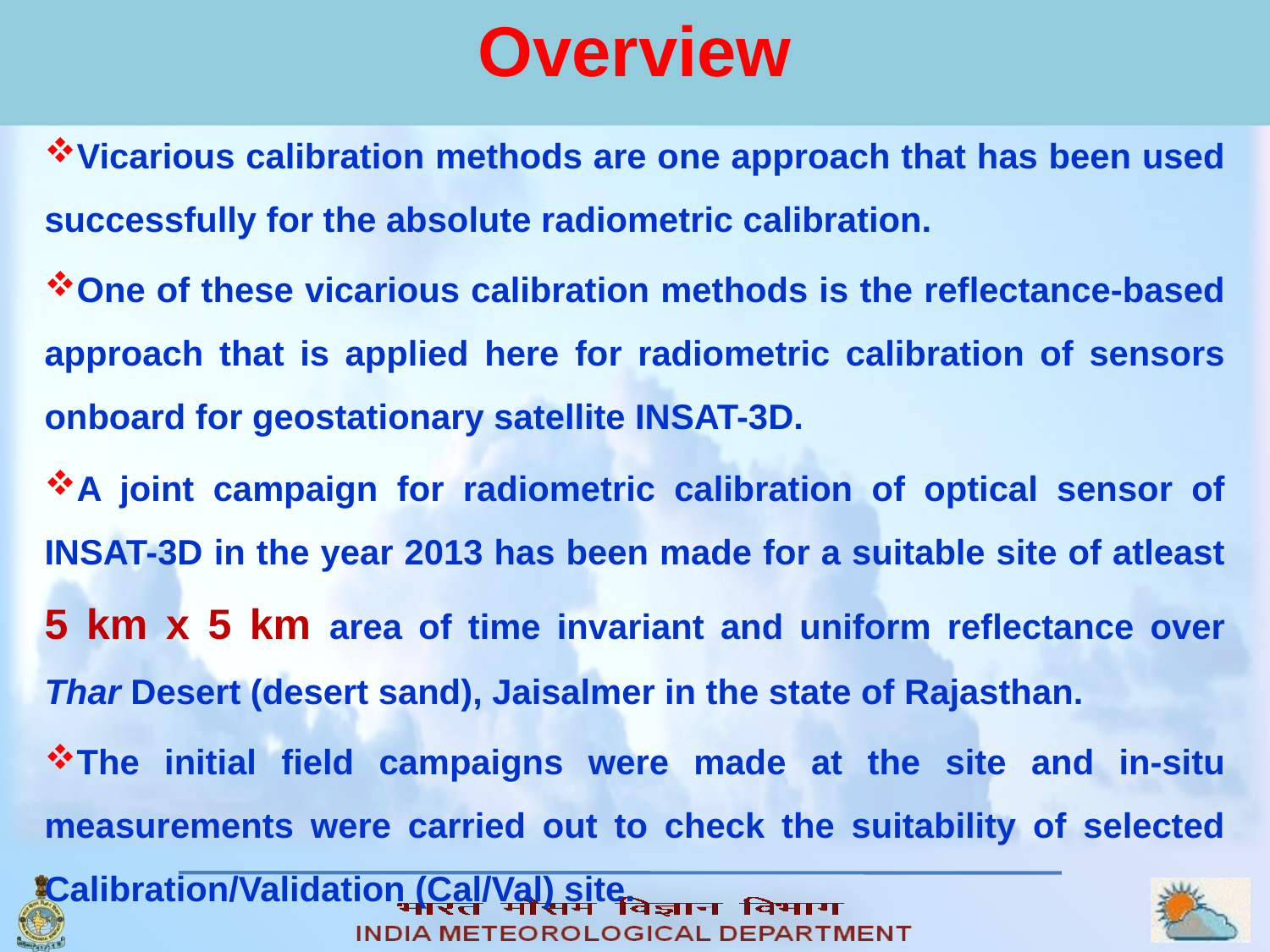

# Overview
Vicarious calibration methods are one approach that has been used successfully for the absolute radiometric calibration.
One of these vicarious calibration methods is the reflectance-based approach that is applied here for radiometric calibration of sensors onboard for geostationary satellite INSAT-3D.
A joint campaign for radiometric calibration of optical sensor of INSAT-3D in the year 2013 has been made for a suitable site of atleast 5 km x 5 km area of time invariant and uniform reflectance over Thar Desert (desert sand), Jaisalmer in the state of Rajasthan.
The initial field campaigns were made at the site and in-situ measurements were carried out to check the suitability of selected Calibration/Validation (Cal/Val) site.